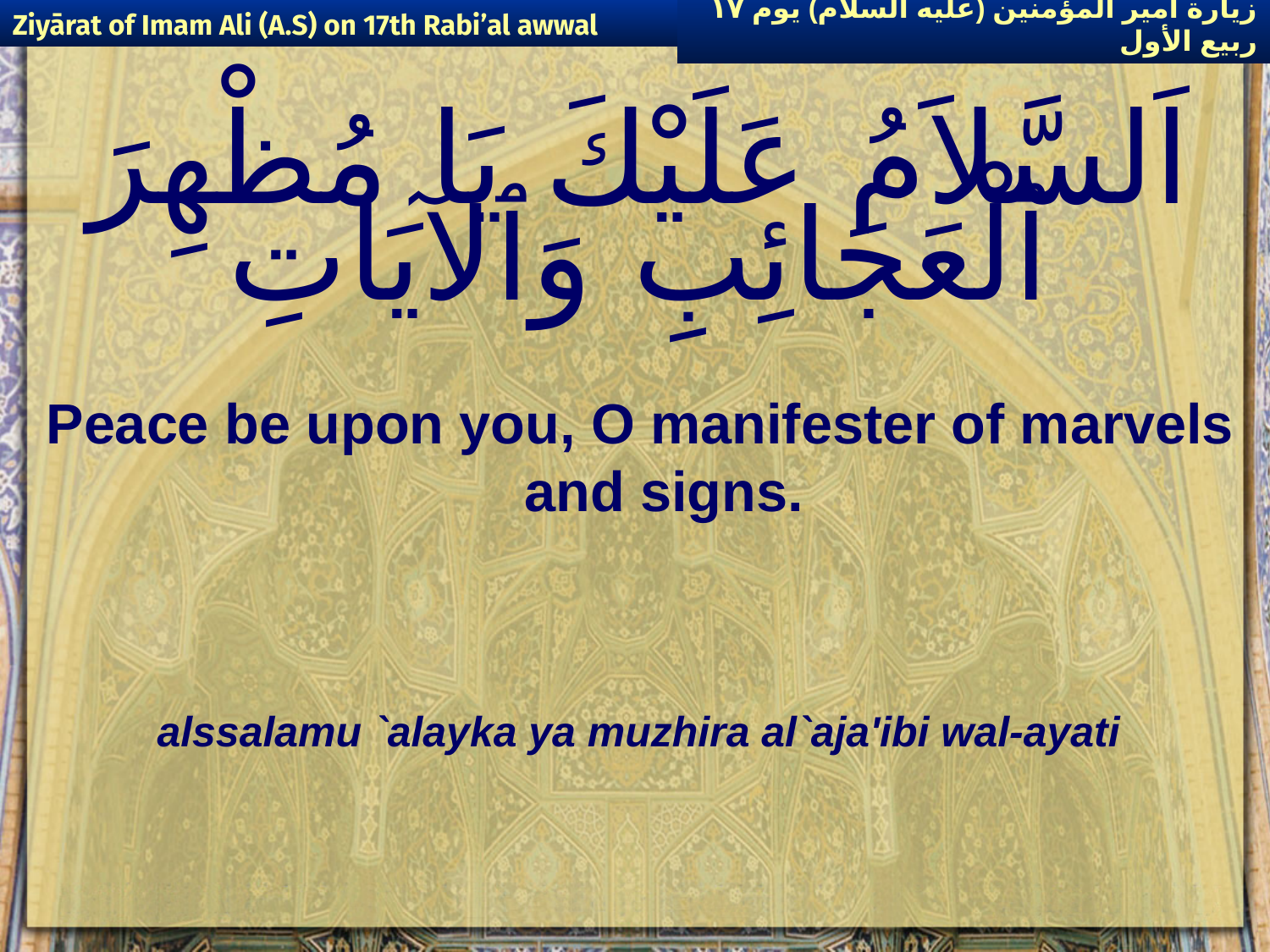

Ziyārat of Imam Ali (A.S) on 17th Rabi’al awwal
زيارة أمير المؤمنين (عليه السلام) يوم ١٧ ربيع الأول
# اَلسَّلاَمُ عَلَيْكَ يَا مُظْهِرَ ٱلْعَجَائِبِ وَٱلآيَاتِ
Peace be upon you, O manifester of marvels and signs.
alssalamu `alayka ya muzhira al`aja'ibi wal-ayati